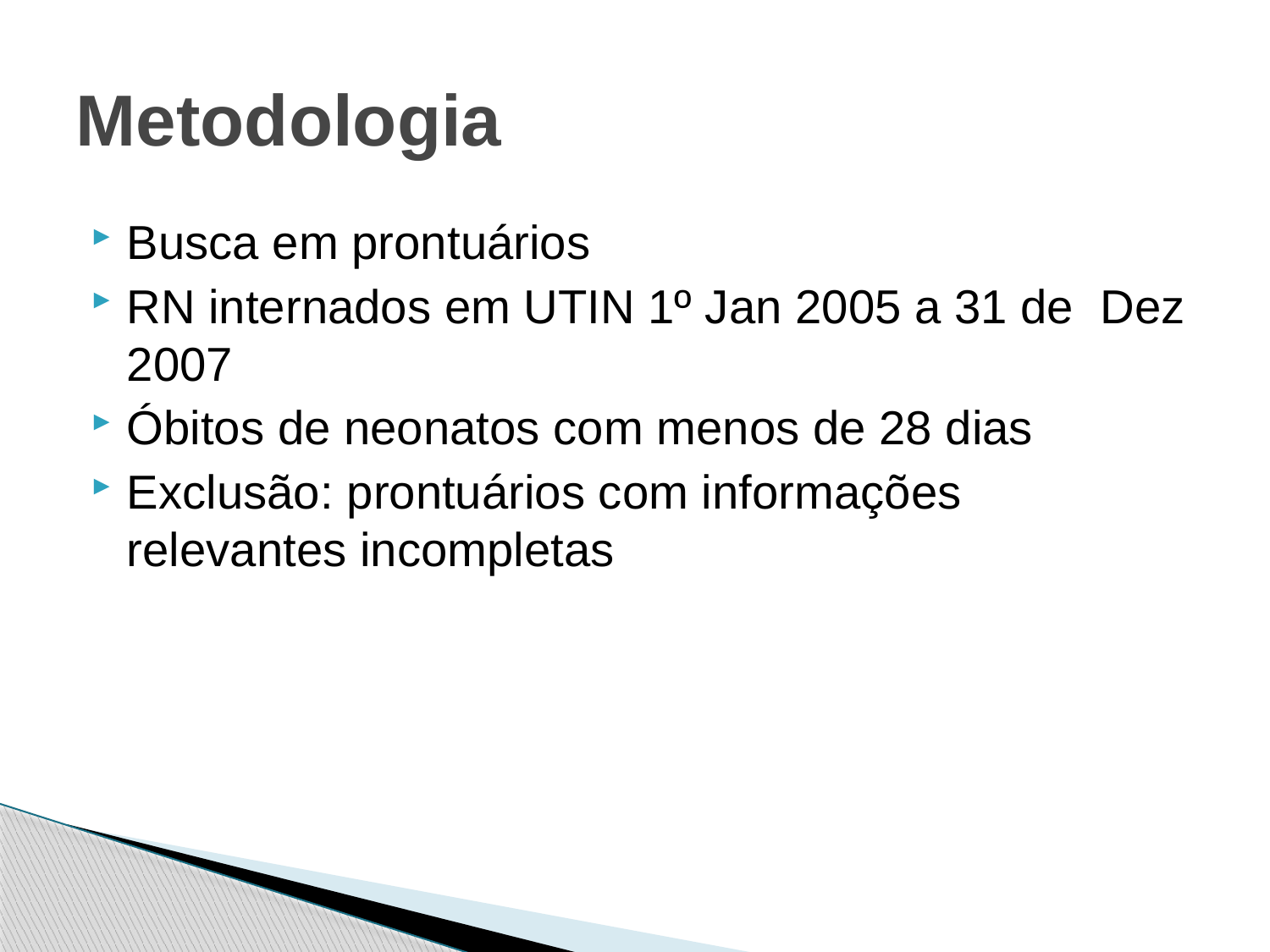

# Metodologia
Busca em prontuários
RN internados em UTIN 1º Jan 2005 a 31 de  Dez 2007
Óbitos de neonatos com menos de 28 dias
Exclusão: prontuários com informações relevantes incompletas